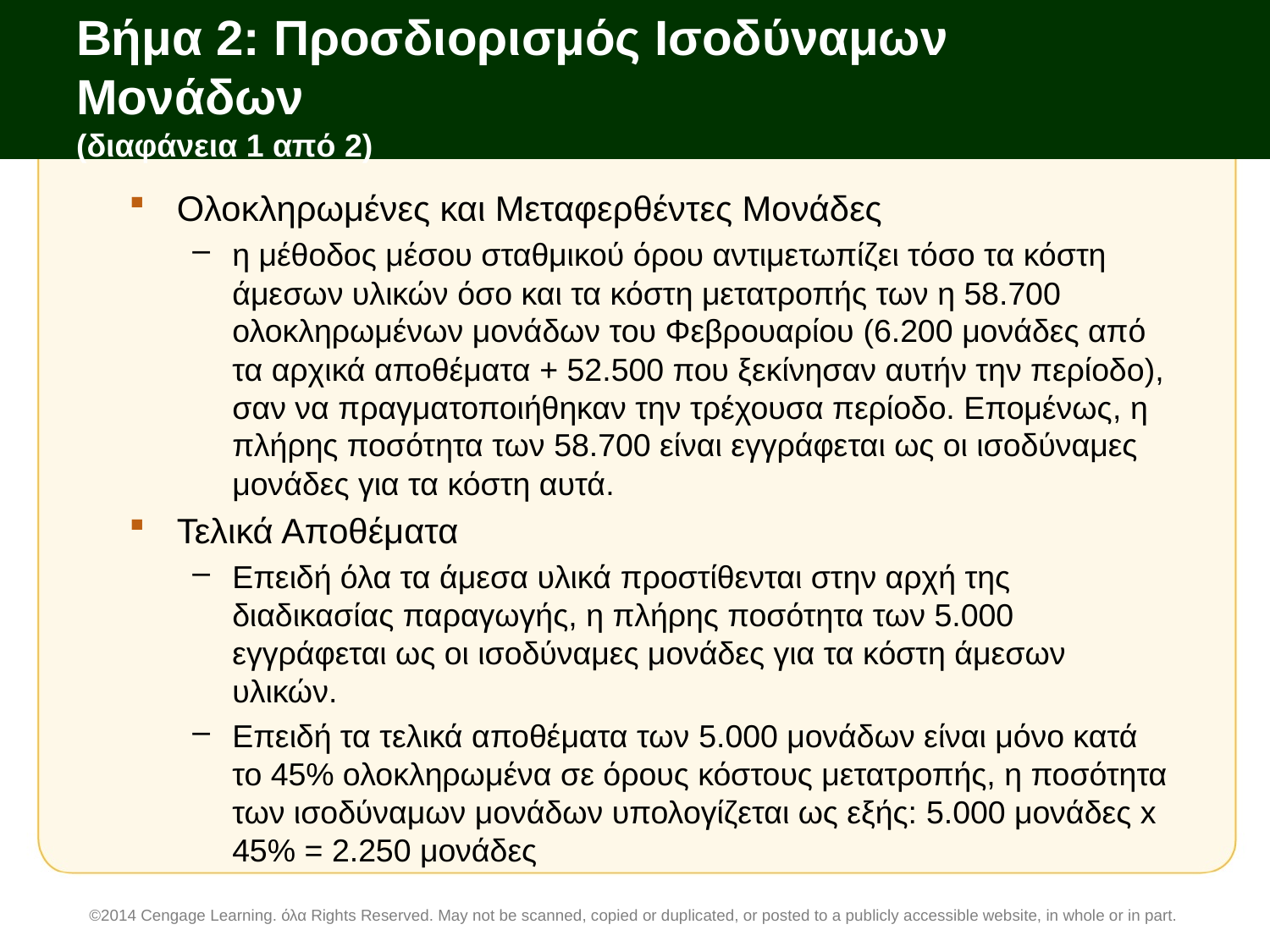

# Βήμα 2: Προσδιορισμός Ισοδύναμων Μονάδων (διαφάνεια 1 από 2)
Ολοκληρωμένες και Μεταφερθέντες Μονάδες
η μέθοδος μέσου σταθμικού όρου αντιμετωπίζει τόσο τα κόστη άμεσων υλικών όσο και τα κόστη μετατροπής των η 58.700 ολοκληρωμένων μονάδων του Φεβρουαρίου (6.200 μονάδες από τα αρχικά αποθέματα + 52.500 που ξεκίνησαν αυτήν την περίοδο), σαν να πραγματοποιήθηκαν την τρέχουσα περίοδο. Επομένως, η πλήρης ποσότητα των 58.700 είναι εγγράφεται ως οι ισοδύναμες μονάδες για τα κόστη αυτά.
Τελικά Αποθέματα
Επειδή όλα τα άμεσα υλικά προστίθενται στην αρχή της διαδικασίας παραγωγής, η πλήρης ποσότητα των 5.000 εγγράφεται ως οι ισοδύναμες μονάδες για τα κόστη άμεσων υλικών.
Επειδή τα τελικά αποθέματα των 5.000 μονάδων είναι μόνο κατά το 45% ολοκληρωμένα σε όρους κόστους μετατροπής, η ποσότητα των ισοδύναμων μονάδων υπολογίζεται ως εξής: 5.000 μονάδες x 45% = 2.250 μονάδες
©2014 Cengage Learning. όλα Rights Reserved. May not be scanned, copied or duplicated, or posted to a publicly accessible website, in whole or in part.